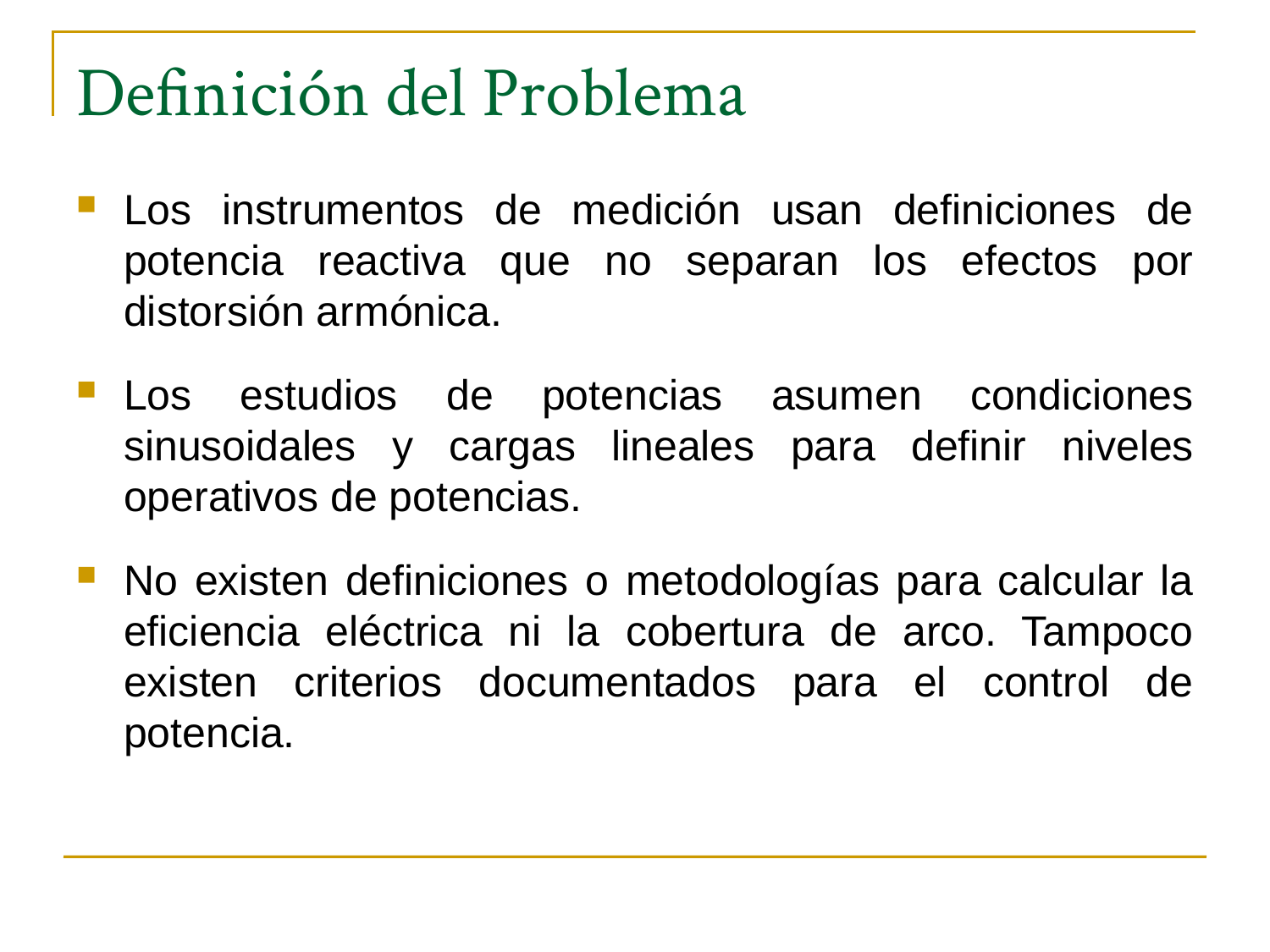

# Definición del Problema
Los instrumentos de medición usan definiciones de potencia reactiva que no separan los efectos por distorsión armónica.

Los estudios de potencias asumen condiciones sinusoidales y cargas lineales para definir niveles operativos de potencias.

No existen definiciones o metodologías para calcular la eficiencia eléctrica ni la cobertura de arco. Tampoco existen criterios documentados para el control de potencia.